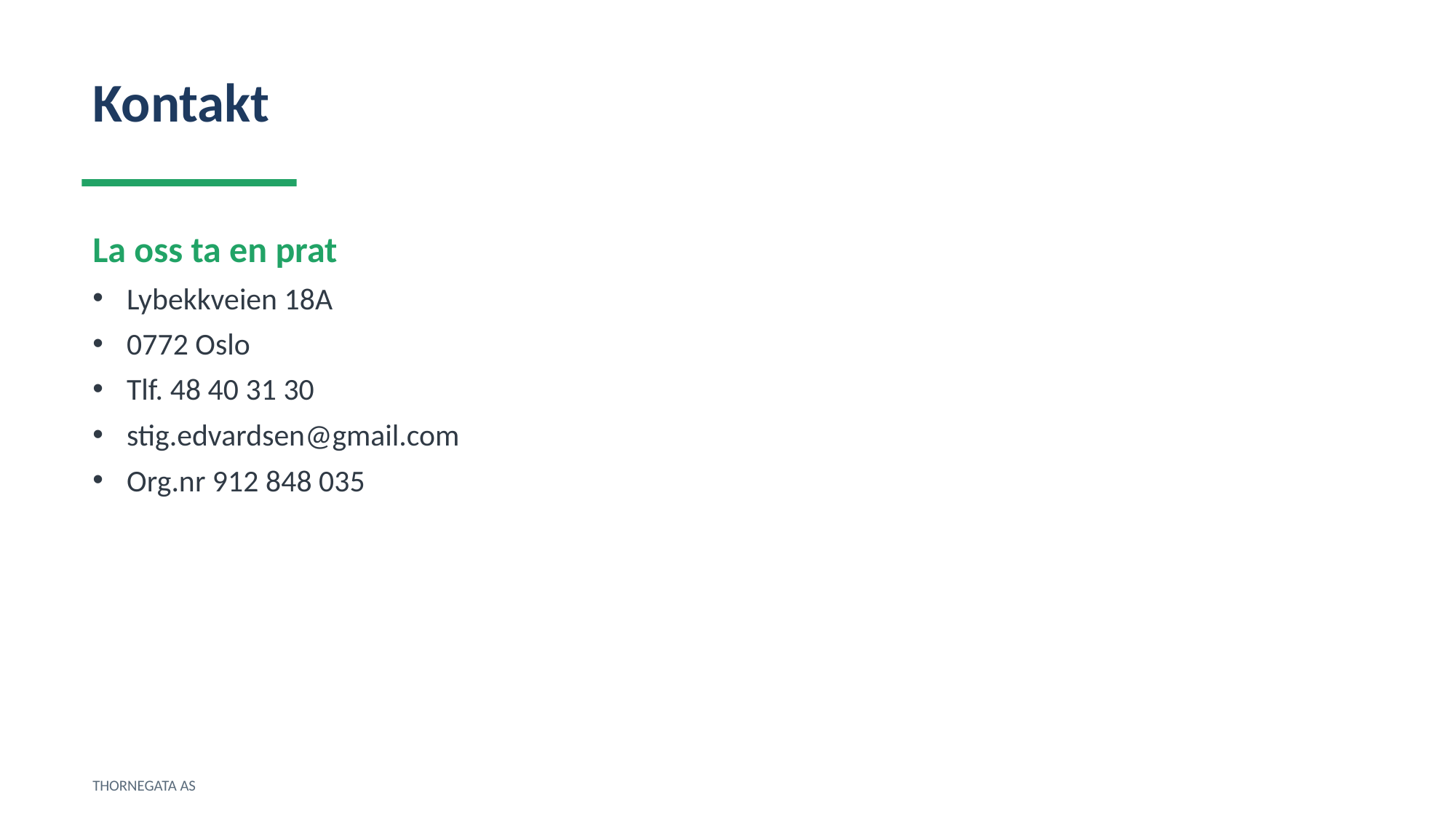

Kontakt

La oss ta en prat
Lybekkveien 18A
0772 Oslo
Tlf. 48 40 31 30
stig.edvardsen@gmail.com
Org.nr 912 848 035
THORNEGATA AS